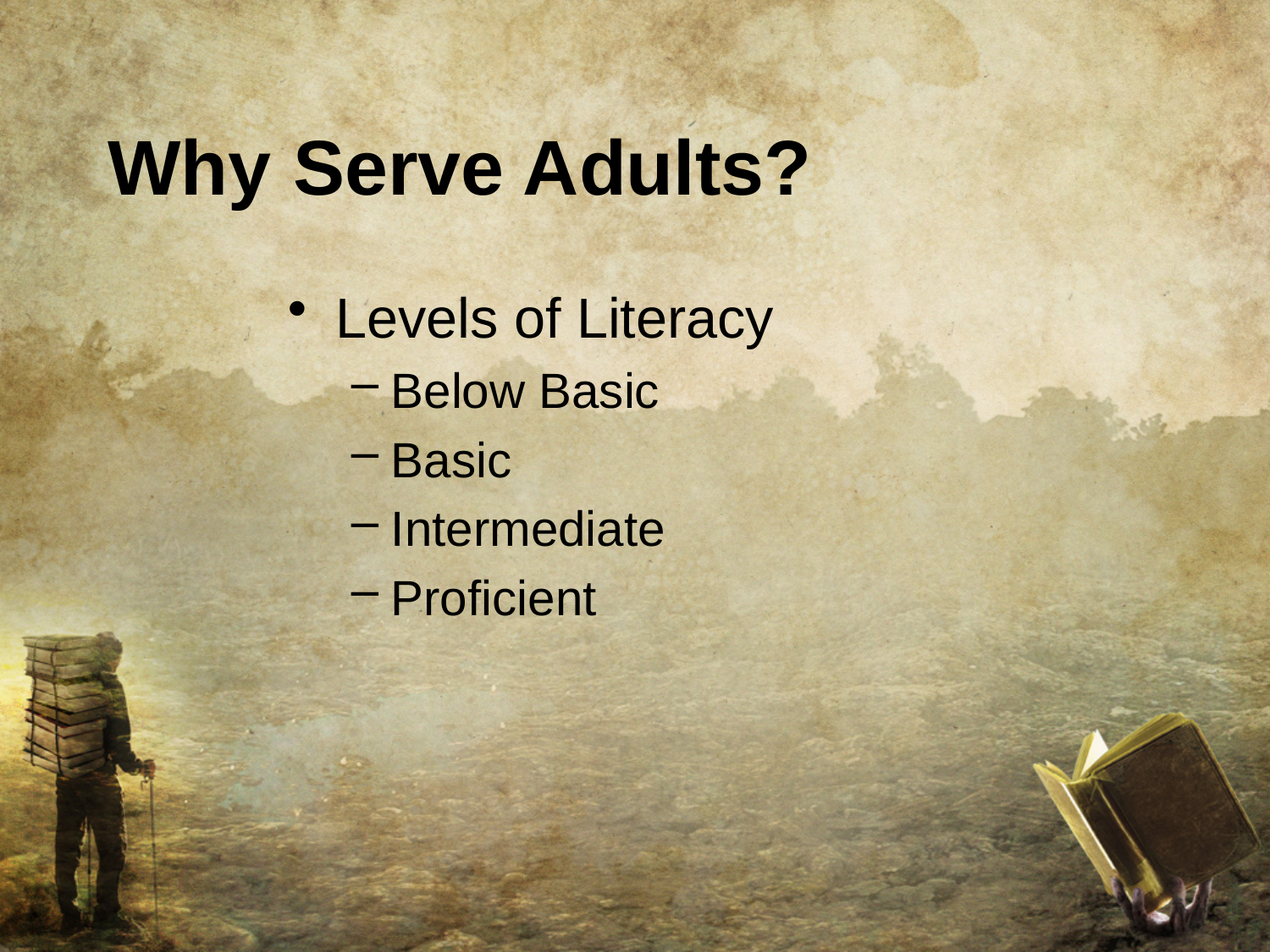

# Why Serve Adults?
Levels of Literacy
Below Basic
Basic
Intermediate
Proficient